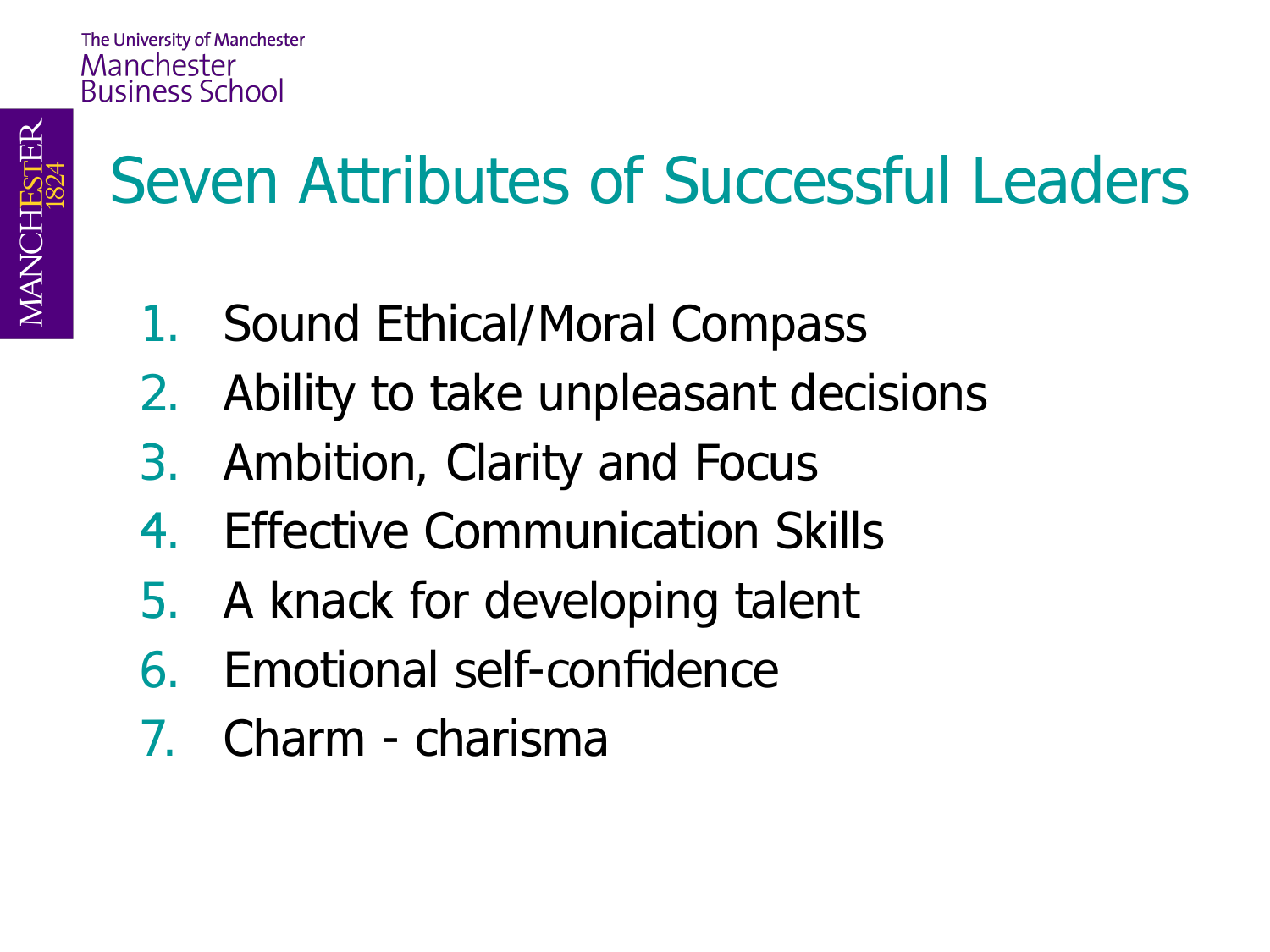

Seven Attributes of Successful Leaders
Sound Ethical/Moral Compass
Ability to take unpleasant decisions
Ambition, Clarity and Focus
Effective Communication Skills
A knack for developing talent
Emotional self-confidence
Charm - charisma